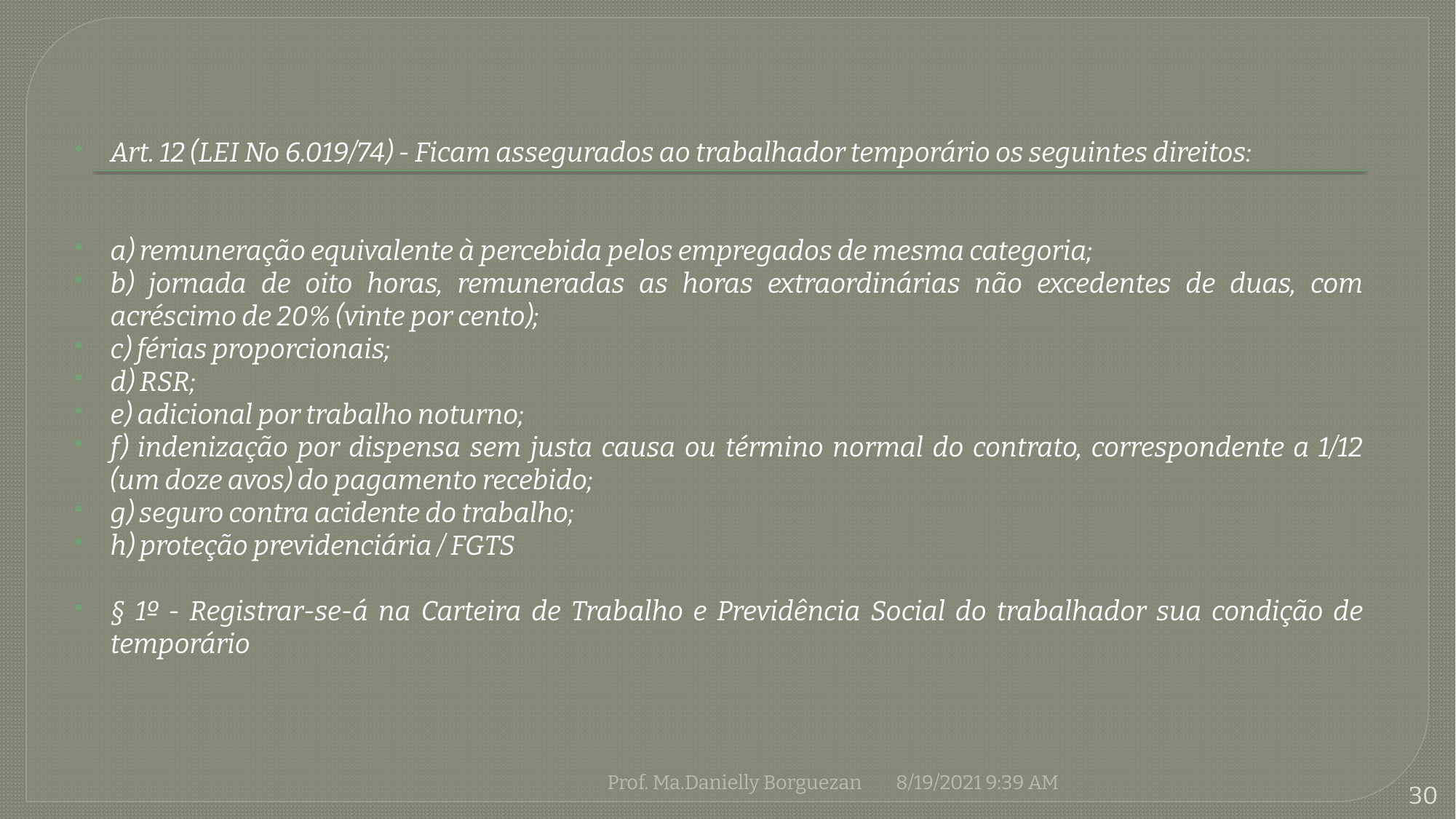

Art. 12 (LEI No 6.019/74) - Ficam assegurados ao trabalhador temporário os seguintes direitos:

a) remuneração equivalente à percebida pelos empregados de mesma categoria;
b) jornada de oito horas, remuneradas as horas extraordinárias não excedentes de duas, com acréscimo de 20% (vinte por cento);
c) férias proporcionais;
d) RSR;
e) adicional por trabalho noturno;
f) indenização por dispensa sem justa causa ou término normal do contrato, correspondente a 1/12 (um doze avos) do pagamento recebido;
g) seguro contra acidente do trabalho;
h) proteção previdenciária / FGTS

§ 1º - Registrar-se-á na Carteira de Trabalho e Previdência Social do trabalhador sua condição de temporário

Prof. Ma.Danielly Borguezan
8/19/2021 9:39 AM
30